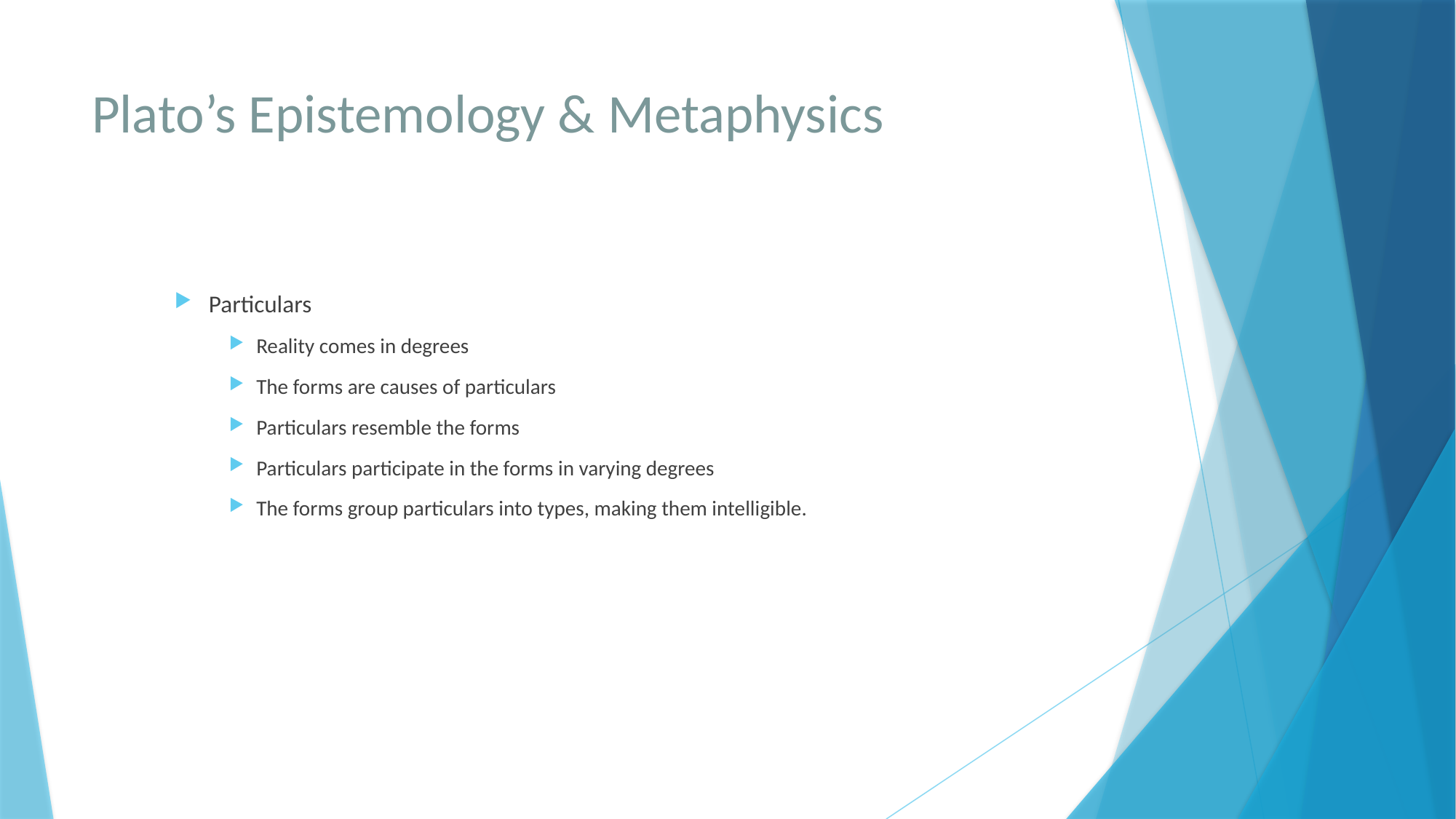

# Plato’s Epistemology & Metaphysics
Particulars
Reality comes in degrees
The forms are causes of particulars
Particulars resemble the forms
Particulars participate in the forms in varying degrees
The forms group particulars into types, making them intelligible.